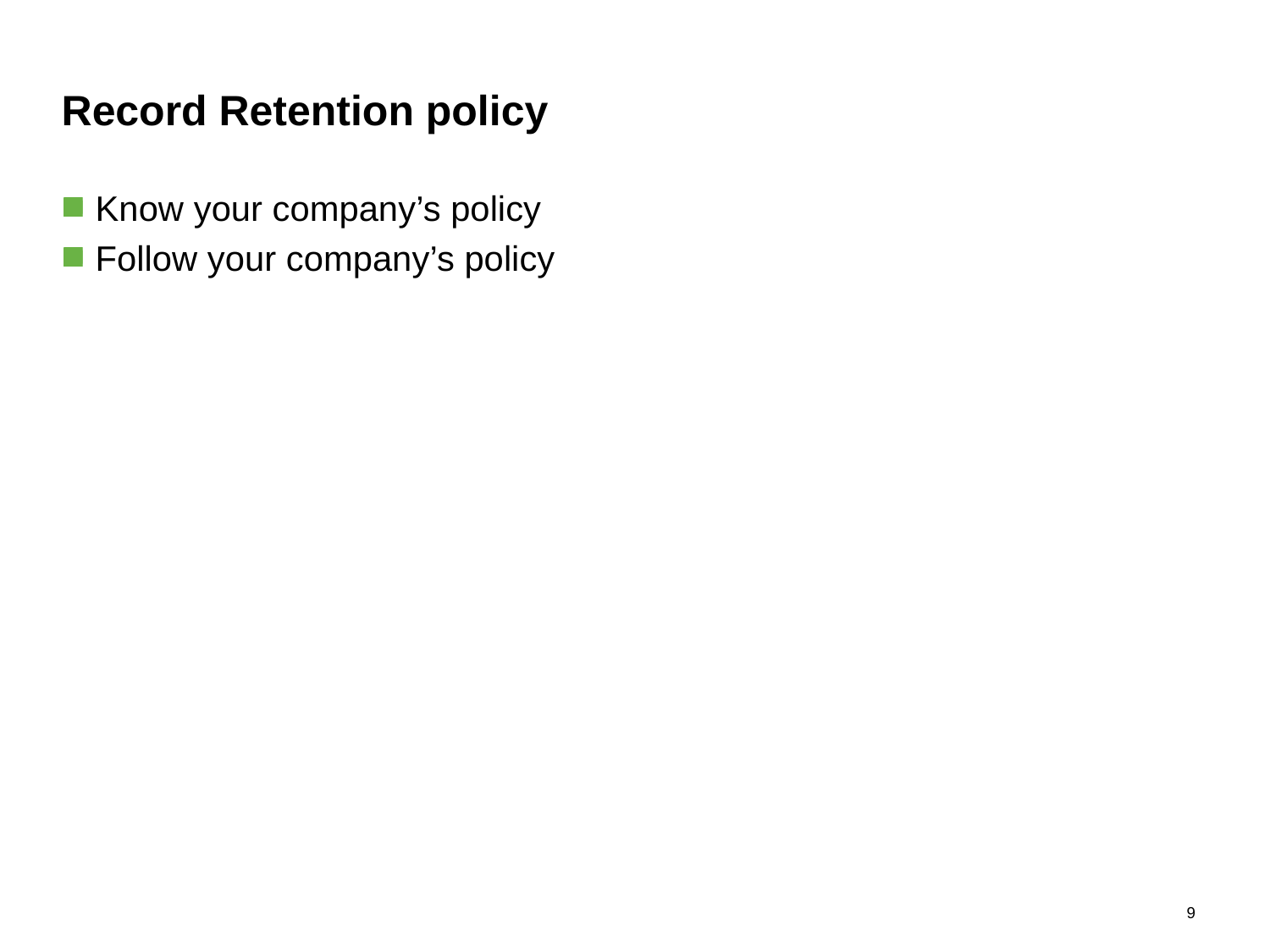

# Record Retention policy
Know your company’s policy
Follow your company’s policy
9